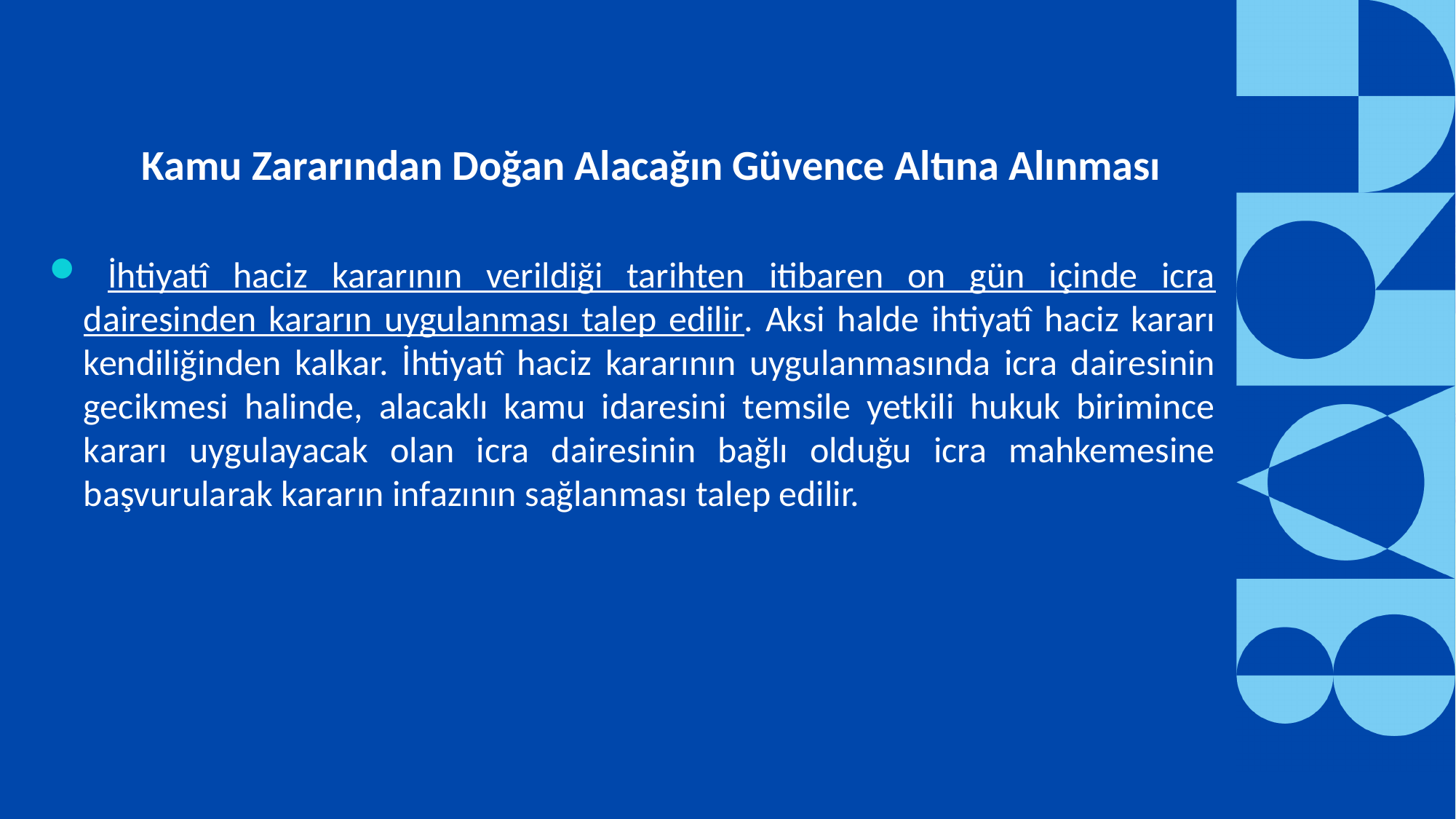

Kamu Zararından Doğan Alacağın Güvence Altına Alınması
 İhtiyatî haciz kararının verildiği tarihten itibaren on gün içinde icra dairesinden kararın uygulanması talep edilir. Aksi halde ihtiyatî haciz kararı kendiliğinden kalkar. İhtiyatî haciz kararının uygulanmasında icra dairesinin gecikmesi halinde, alacaklı kamu idaresini temsile yetkili hukuk birimince kararı uygulayacak olan icra dairesinin bağlı olduğu icra mahkemesine başvurularak kararın infazının sağlanması talep edilir.